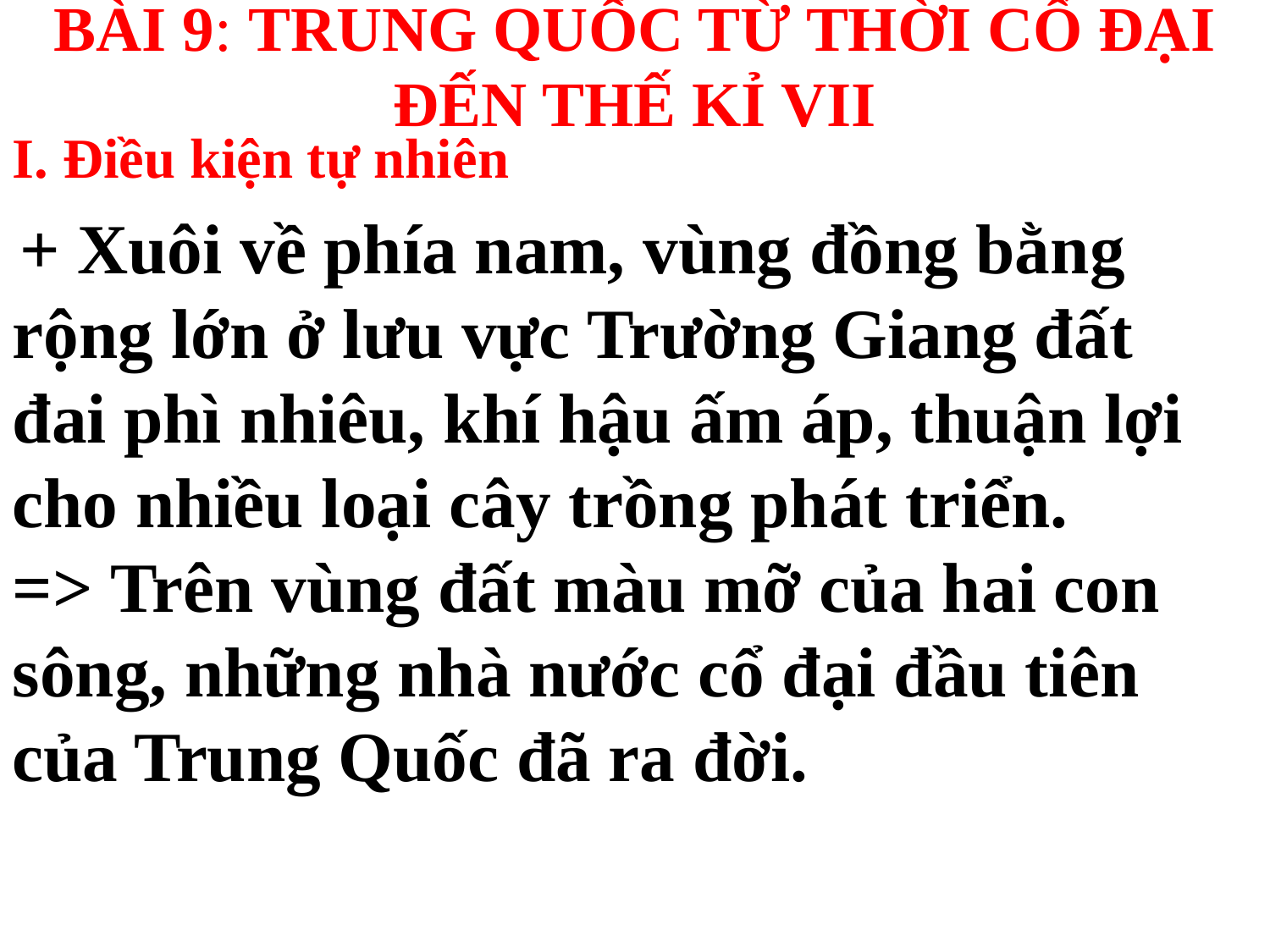

# BÀI 9: TRUNG QUỐC TỪ THỜI CỔ ĐẠI ĐẾN THẾ KỈ VII
I. Điều kiện tự nhiên
 + Xuôi về phía nam, vùng đồng bằng rộng lớn ở lưu vực Trường Giang đất đai phì nhiêu, khí hậu ấm áp, thuận lợi cho nhiều loại cây trồng phát triển.
=> Trên vùng đất màu mỡ của hai con sông, những nhà nước cổ đại đầu tiên của Trung Quốc đã ra đời.